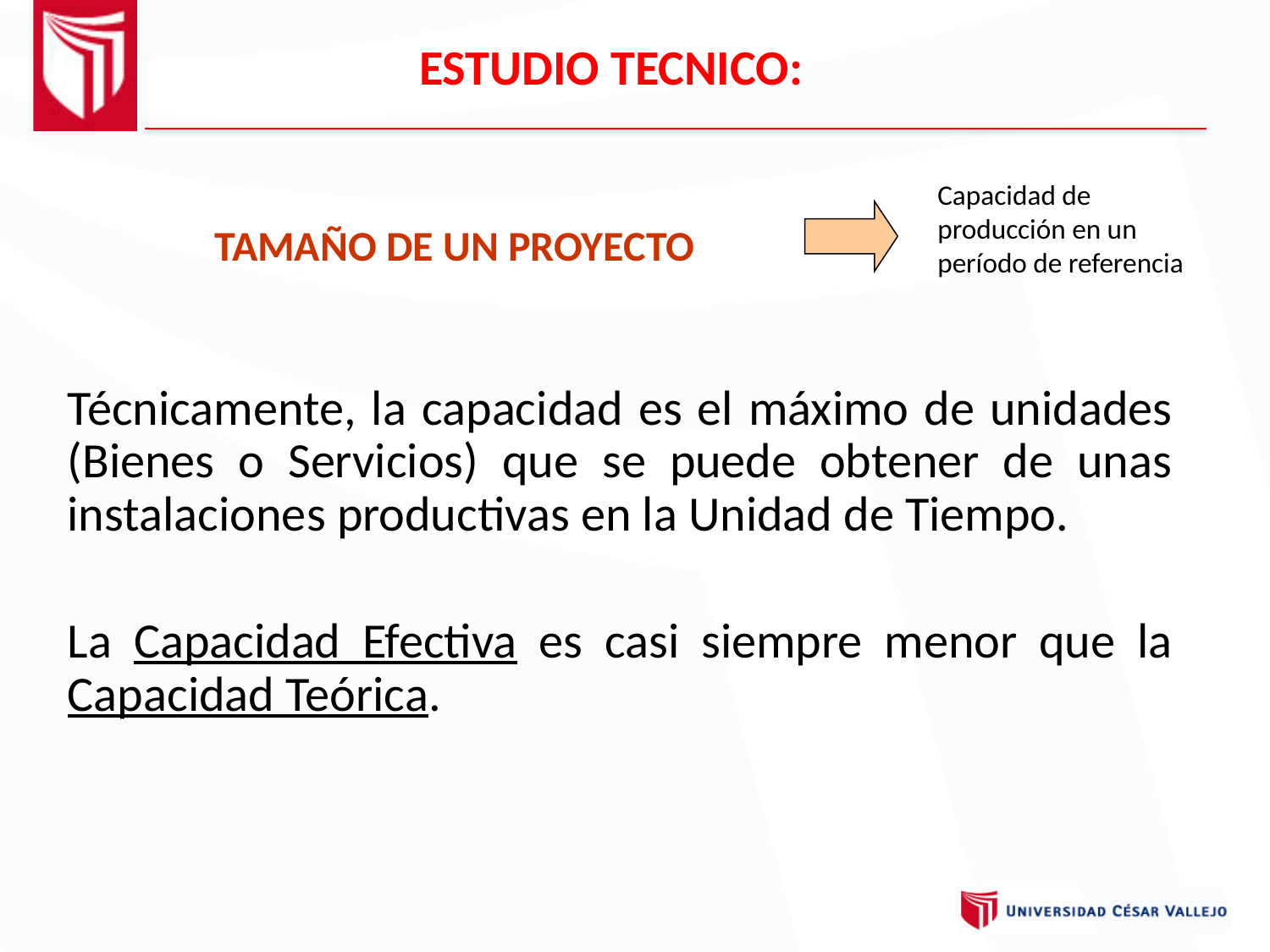

ESTUDIO TECNICO:
Capacidad de producción en un período de referencia
TAMAÑO DE UN PROYECTO

Técnicamente, la capacidad es el máximo de unidades (Bienes o Servicios) que se puede obtener de unas instalaciones productivas en la Unidad de Tiempo.

La Capacidad Efectiva es casi siempre menor que la Capacidad Teórica.